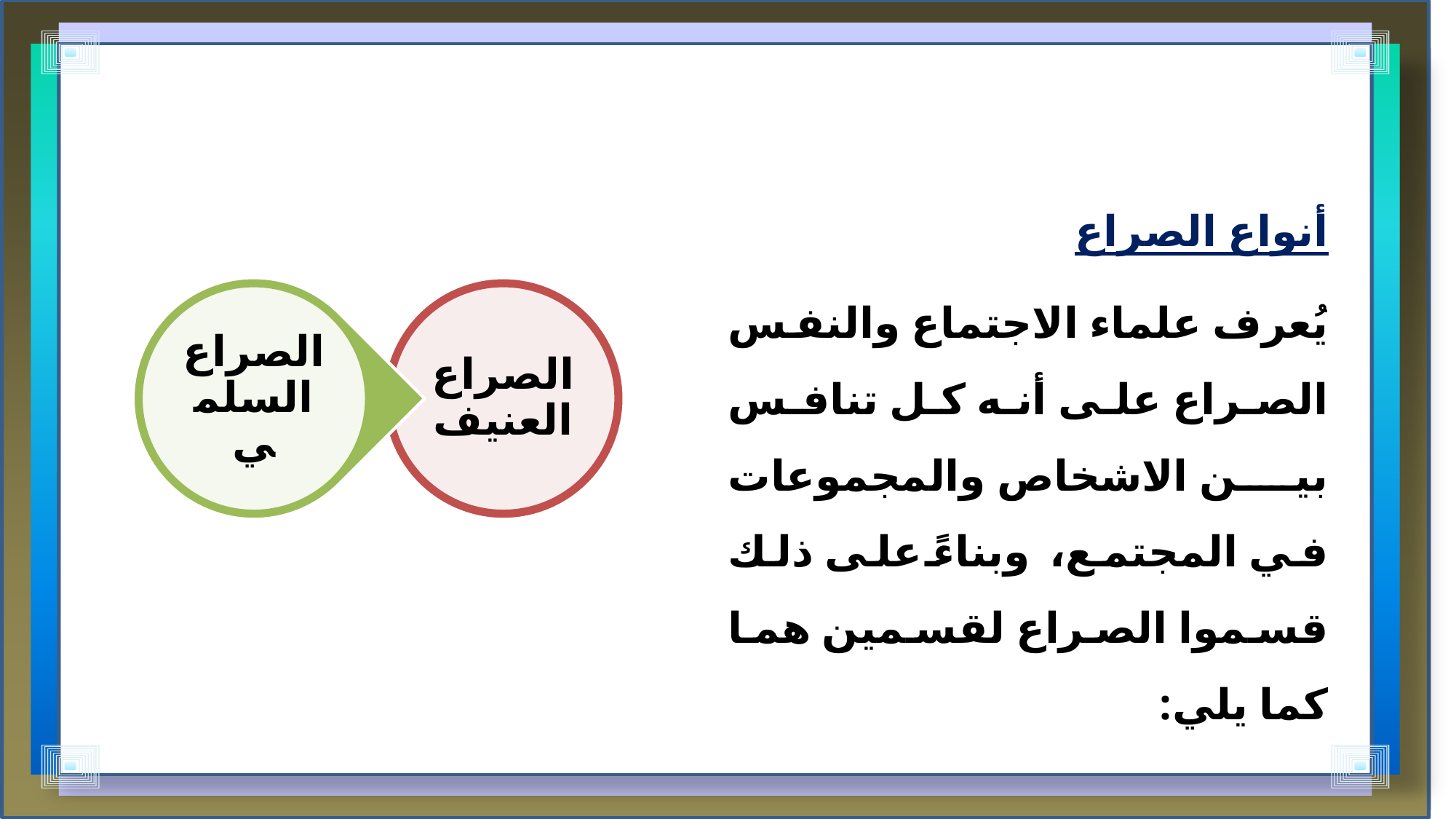

الصراع العنيف
الصراع السلمي
أنواع الصراع
يُعرف علماء الاجتماع والنفس الصراع على أنه كل تنافس بين الاشخاص والمجموعات في المجتمع، وبناءً على ذلك قسموا الصراع لقسمين هما كما يلي: